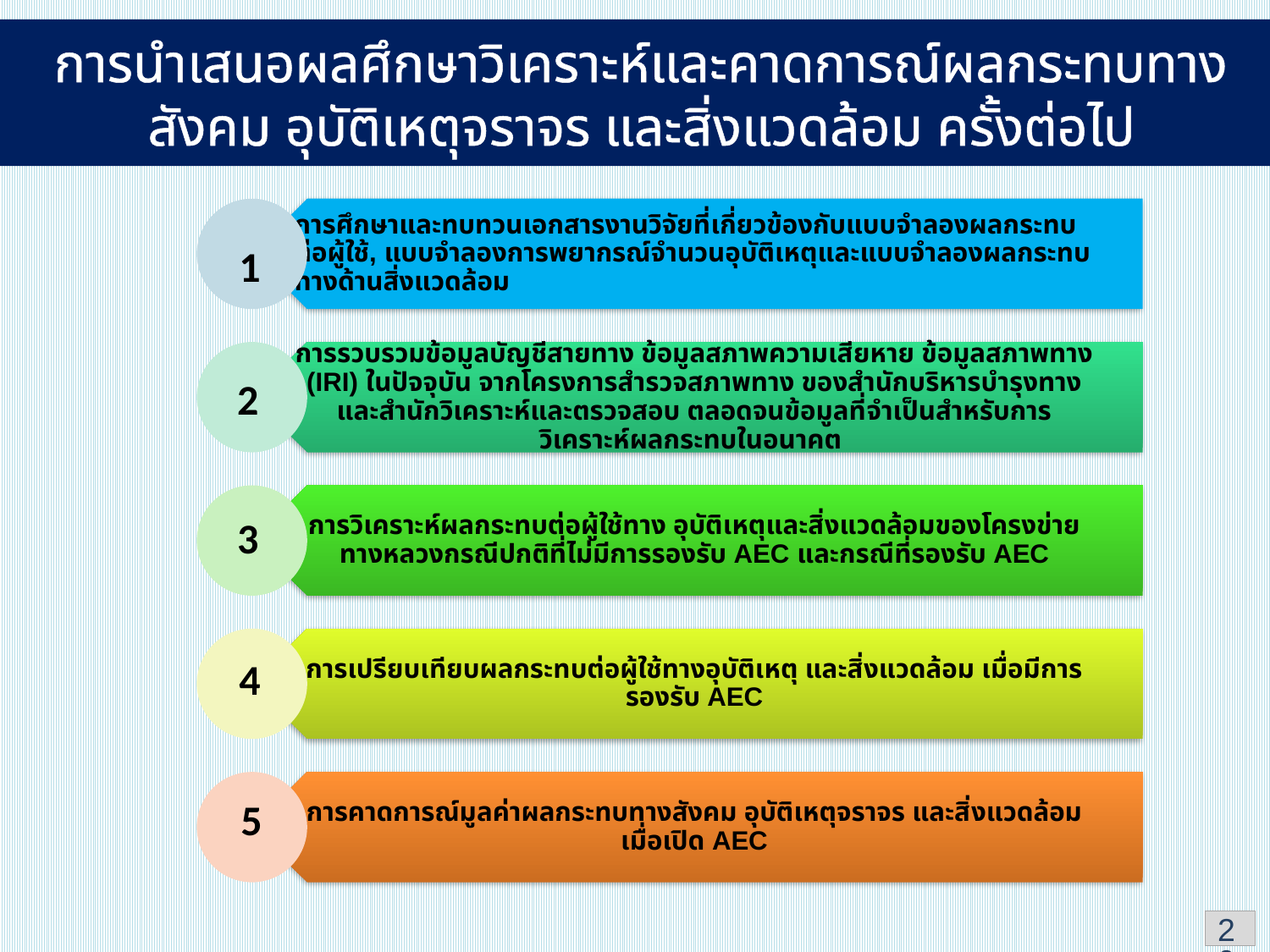

การนำเสนอผลศึกษาวิเคราะห์และคาดการณ์ผลกระทบทางสังคม อุบัติเหตุจราจร และสิ่งแวดล้อม ครั้งต่อไป
การศึกษาและทบทวนเอกสารงานวิจัยที่เกี่ยวข้องกับแบบจำลองผลกระทบต่อผู้ใช้, แบบจำลองการพยากรณ์จำนวนอุบัติเหตุและแบบจำลองผลกระทบทางด้านสิ่งแวดล้อม
การรวบรวมข้อมูลบัญชีสายทาง ข้อมูลสภาพความเสียหาย ข้อมูลสภาพทาง (IRI) ในปัจจุบัน จากโครงการสำรวจสภาพทาง ของสำนักบริหารบำรุงทางและสำนักวิเคราะห์และตรวจสอบ ตลอดจนข้อมูลที่จำเป็นสำหรับการวิเคราะห์ผลกระทบในอนาคต
การวิเคราะห์ผลกระทบต่อผู้ใช้ทาง อุบัติเหตุและสิ่งแวดล้อมของโครงข่ายทางหลวงกรณีปกติที่ไม่มีการรองรับ AEC และกรณีที่รองรับ AEC
การเปรียบเทียบผลกระทบต่อผู้ใช้ทางอุบัติเหตุ และสิ่งแวดล้อม เมื่อมีการรองรับ AEC
การคาดการณ์มูลค่าผลกระทบทางสังคม อุบัติเหตุจราจร และสิ่งแวดล้อมเมื่อเปิด AEC
1
2

Interim Report
3
4
5
20